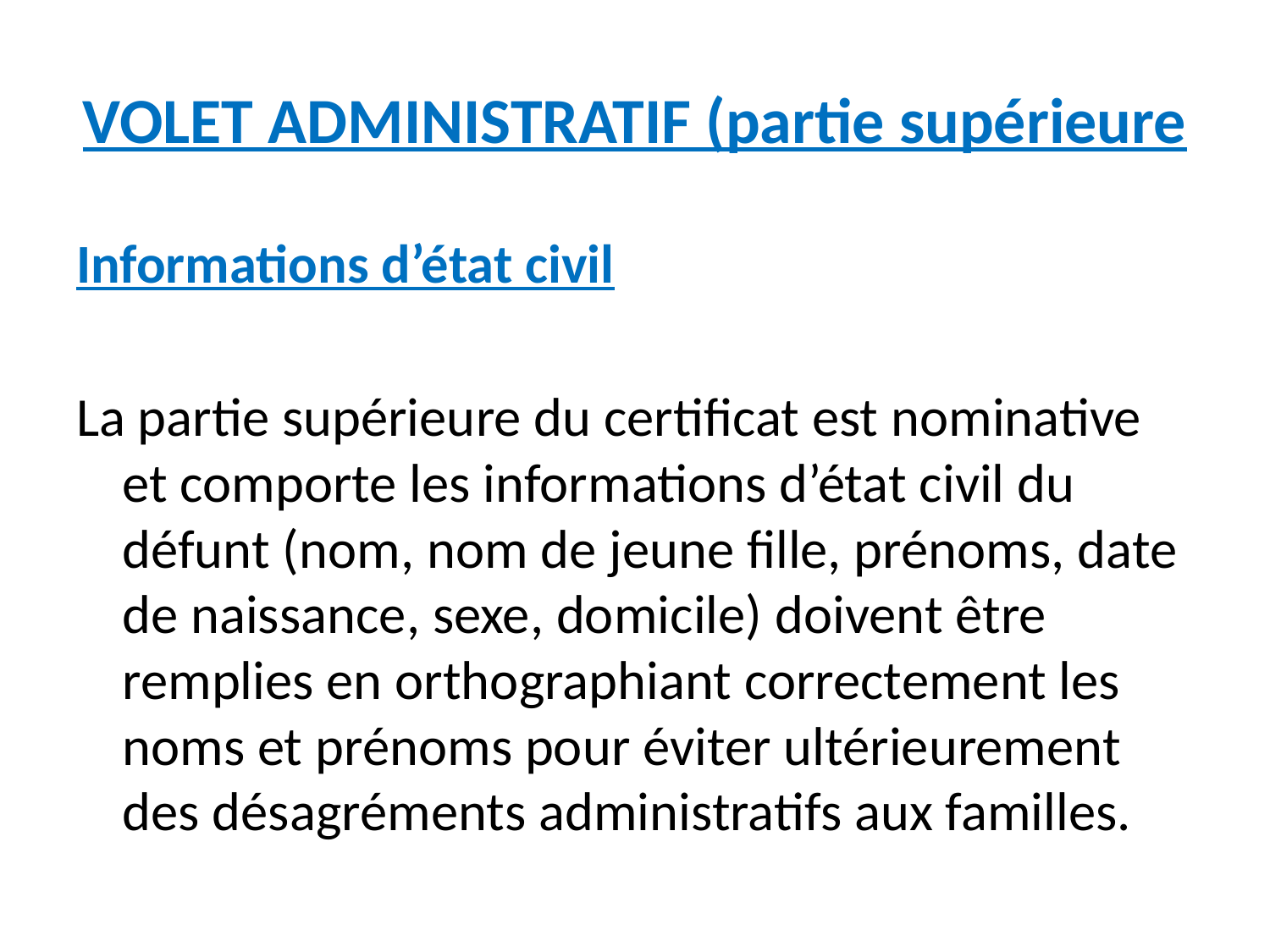

# VOLET ADMINISTRATIF (partie supérieure
Informations d’état civil

La partie supérieure du certificat est nominative et comporte les informations d’état civil du défunt (nom, nom de jeune fille, prénoms, date de naissance, sexe, domicile) doivent être remplies en orthographiant correctement les noms et prénoms pour éviter ultérieurement des désagréments administratifs aux familles.